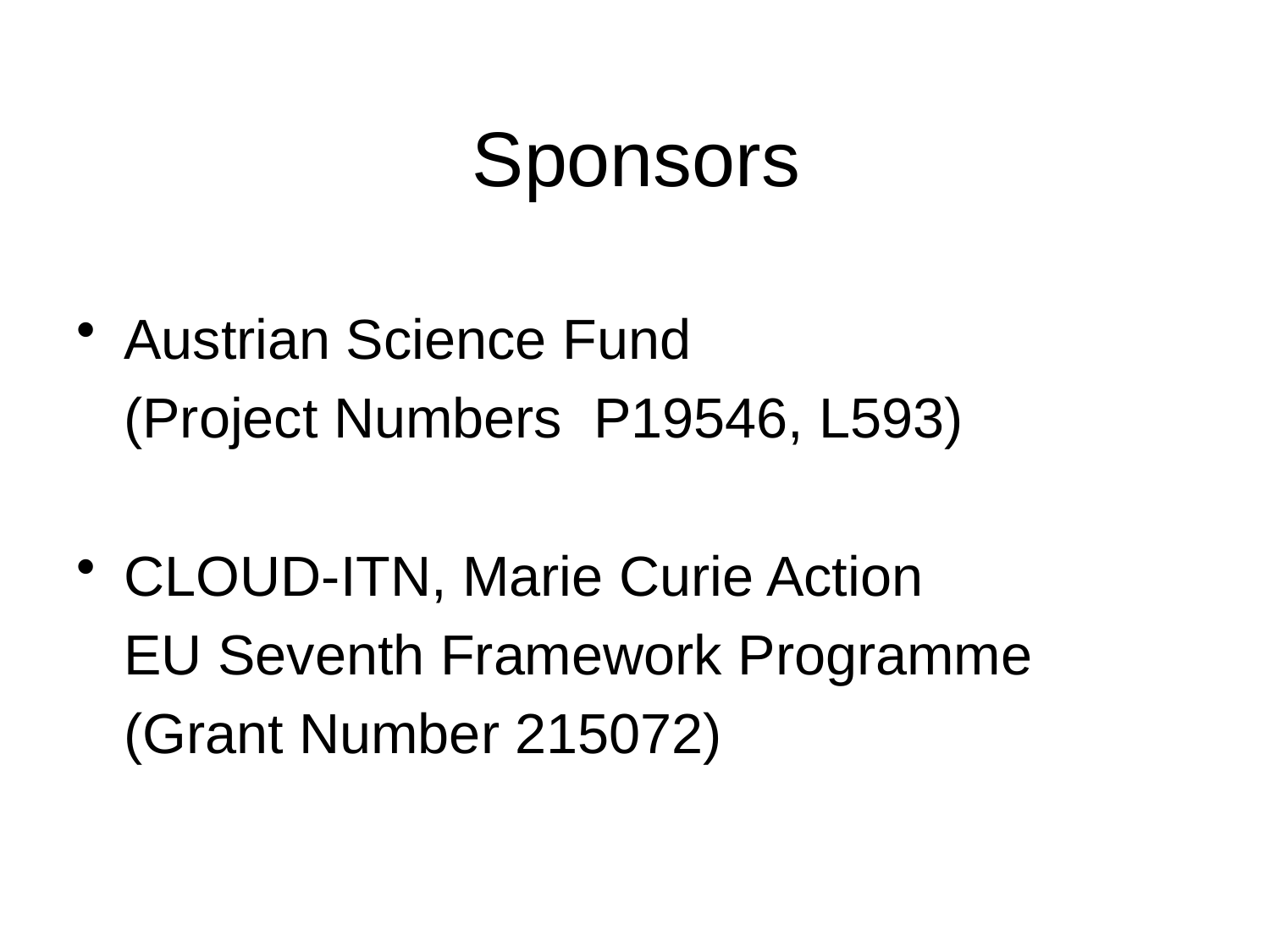

# Sponsors
Austrian Science Fund
	(Project Numbers  P19546, L593)

CLOUD-ITN, Marie Curie Action
	EU Seventh Framework Programme
	(Grant Number 215072)